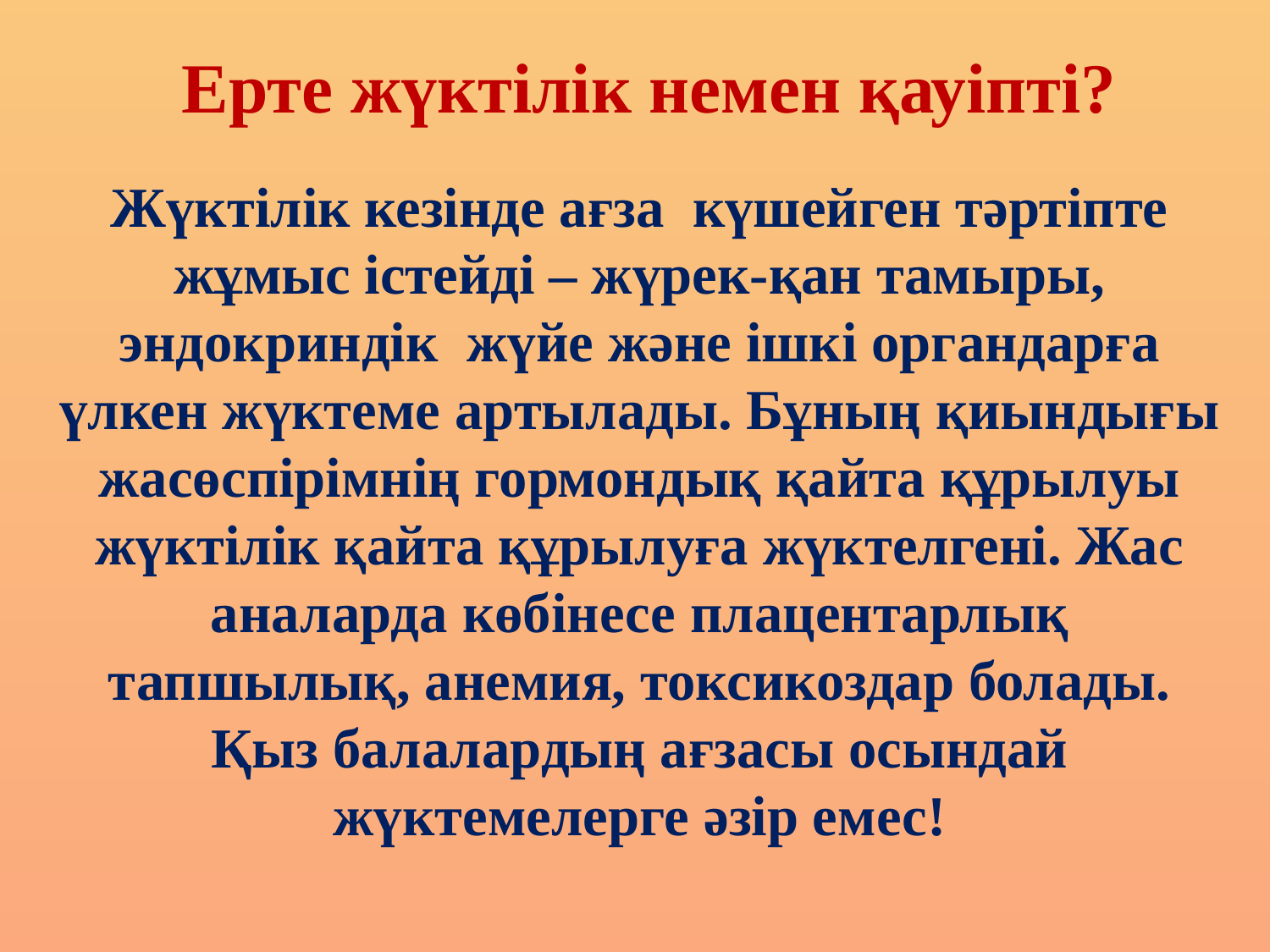

Ерте жүктілік немен қауіпті?

Жүктілік кезінде ағза  күшейген тәртіпте жұмыс істейді – жүрек-қан тамыры, эндокриндік  жүйе және ішкі органдарға үлкен жүктеме артылады. Бұның қиындығы жасөспірімнің гормондық қайта құрылуы жүктілік қайта құрылуға жүктелгені. Жас аналарда көбінесе плацентарлық тапшылық, анемия, токсикоздар болады. Қыз балалардың ағзасы осындай жүктемелерге әзір емес!